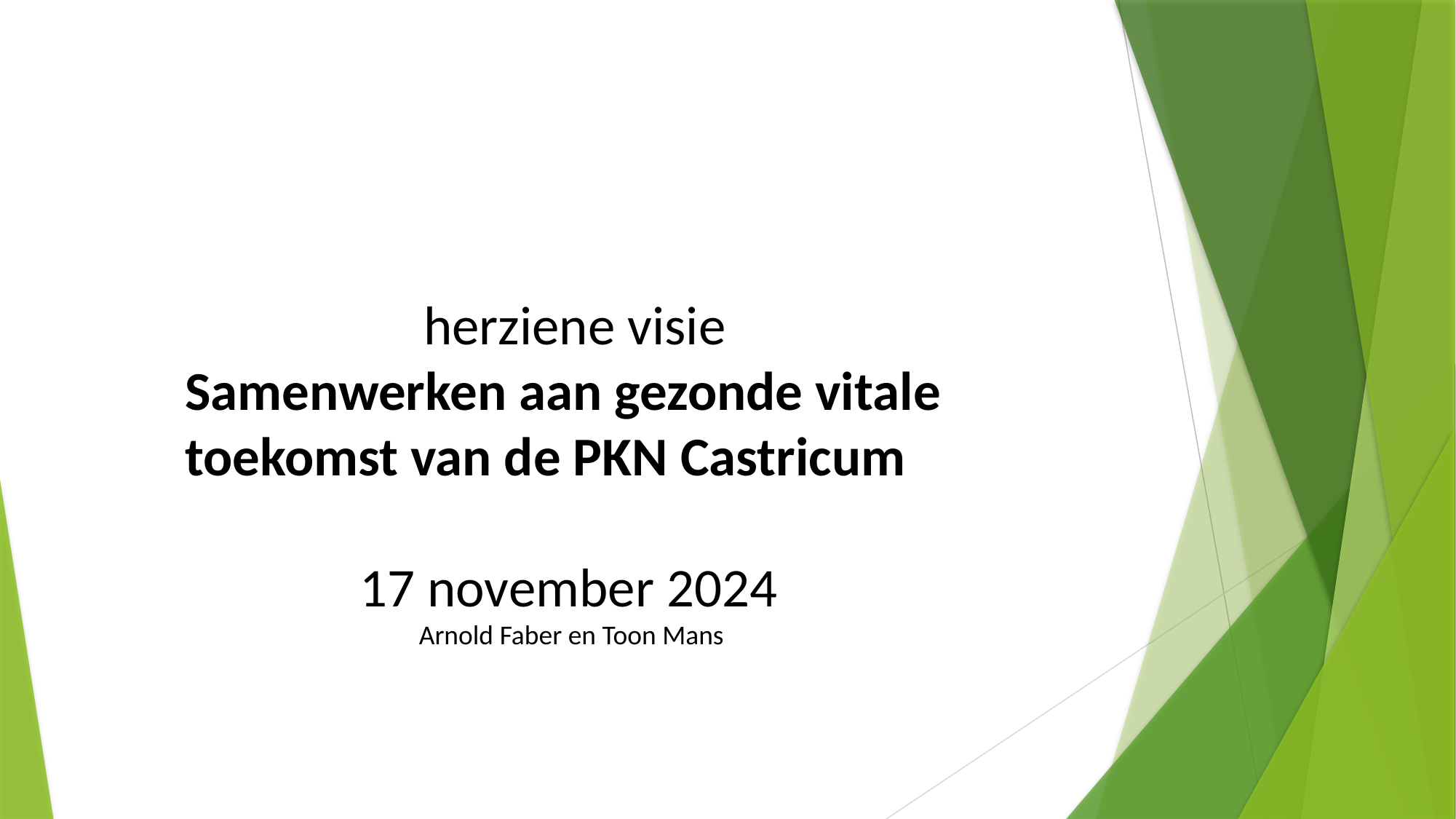

herziene visie
Samenwerken aan gezonde vitale toekomst van de PKN Castricum

17 november 2024
Arnold Faber en Toon Mans